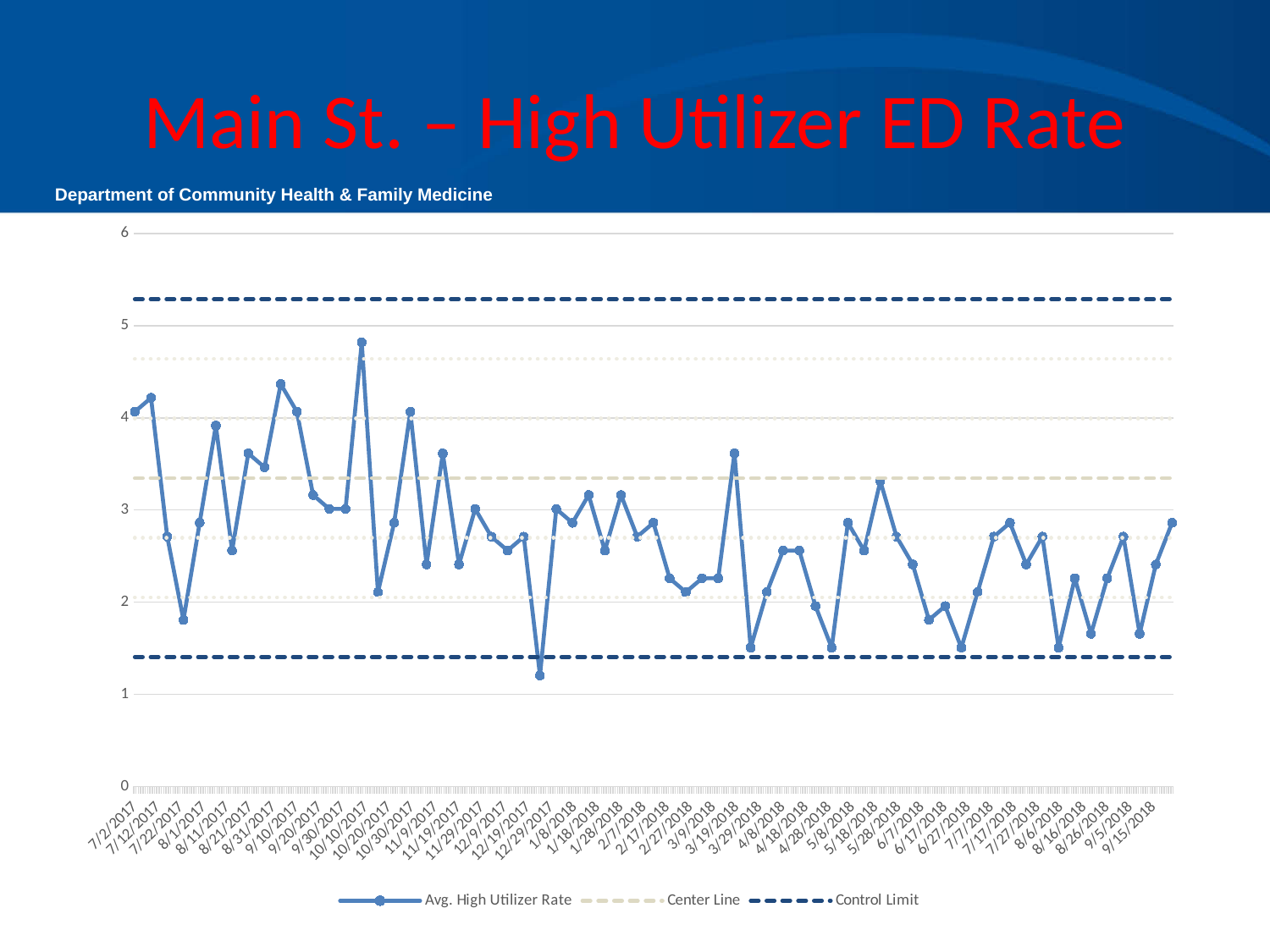

# Main St. – High Utilizer ED Rate

### Chart

| Category | Avg. High Utilizer Rate | Center Line | Control Limit | 2 SD | 1 SD | Control Limit | Low 1 SD | Low 2 SD |
|---|---|---|---|---|---|---|---|---|
| 42918 | 4.06626506 | 3.345525 | 5.286595 | 4.639572 | 3.992549 | 1.404455 | 2.698501 | 2.051478 |
| 42925 | 4.21686747 | 3.345525 | 5.286595 | 4.639572 | 3.992549 | 1.404455 | 2.698501 | 2.051478 |
| 42932 | 2.710843373 | 3.345525 | 5.286595 | 4.639572 | 3.992549 | 1.404455 | 2.698501 | 2.051478 |
| 42939 | 1.807228916 | 3.345525 | 5.286595 | 4.639572 | 3.992549 | 1.404455 | 2.698501 | 2.051478 |
| 42946 | 2.861445783 | 3.345525 | 5.286595 | 4.639572 | 3.992549 | 1.404455 | 2.698501 | 2.051478 |
| 42953 | 3.915662651 | 3.345525 | 5.286595 | 4.639572 | 3.992549 | 1.404455 | 2.698501 | 2.051478 |
| 42960 | 2.560240964 | 3.345525 | 5.286595 | 4.639572 | 3.992549 | 1.404455 | 2.698501 | 2.051478 |
| 42967 | 3.614457831 | 3.345525 | 5.286595 | 4.639572 | 3.992549 | 1.404455 | 2.698501 | 2.051478 |
| 42974 | 3.463855422 | 3.345525 | 5.286595 | 4.639572 | 3.992549 | 1.404455 | 2.698501 | 2.051478 |
| 42981 | 4.36746988 | 3.345525 | 5.286595 | 4.639572 | 3.992549 | 1.404455 | 2.698501 | 2.051478 |
| 42988 | 4.06626506 | 3.345525 | 5.286595 | 4.639572 | 3.992549 | 1.404455 | 2.698501 | 2.051478 |
| 42995 | 3.162650602 | 3.345525 | 5.286595 | 4.639572 | 3.992549 | 1.404455 | 2.698501 | 2.051478 |
| 43002 | 3.012048193 | 3.345525 | 5.286595 | 4.639572 | 3.992549 | 1.404455 | 2.698501 | 2.051478 |
| 43009 | 3.012048193 | 3.345525 | 5.286595 | 4.639572 | 3.992549 | 1.404455 | 2.698501 | 2.051478 |
| 43016 | 4.819277108 | 3.345525 | 5.286595 | 4.639572 | 3.992549 | 1.404455 | 2.698501 | 2.051478 |
| 43023 | 2.108433735 | 3.345525 | 5.286595 | 4.639572 | 3.992549 | 1.404455 | 2.698501 | 2.051478 |
| 43030 | 2.861445783 | 3.345525 | 5.286595 | 4.639572 | 3.992549 | 1.404455 | 2.698501 | 2.051478 |
| 43037 | 4.06626506 | 3.345525 | 5.286595 | 4.639572 | 3.992549 | 1.404455 | 2.698501 | 2.051478 |
| 43044 | 2.409638554 | 3.345525 | 5.286595 | 4.639572 | 3.992549 | 1.404455 | 2.698501 | 2.051478 |
| 43051 | 3.614457831 | 3.345525 | 5.286595 | 4.639572 | 3.992549 | 1.404455 | 2.698501 | 2.051478 |
| 43058 | 2.409638554 | 3.345525 | 5.286595 | 4.639572 | 3.992549 | 1.404455 | 2.698501 | 2.051478 |
| 43065 | 3.012048193 | 3.345525 | 5.286595 | 4.639572 | 3.992549 | 1.404455 | 2.698501 | 2.051478 |
| 43072 | 2.710843373 | 3.345525 | 5.286595 | 4.639572 | 3.992549 | 1.404455 | 2.698501 | 2.051478 |
| 43079 | 2.560240964 | 3.345525 | 5.286595 | 4.639572 | 3.992549 | 1.404455 | 2.698501 | 2.051478 |
| 43086 | 2.710843373 | 3.345525 | 5.286595 | 4.639572 | 3.992549 | 1.404455 | 2.698501 | 2.051478 |
| 43093 | 1.204819277 | 3.345525 | 5.286595 | 4.639572 | 3.992549 | 1.404455 | 2.698501 | 2.051478 |
| 43100 | 3.012048193 | 3.345525 | 5.286595 | 4.639572 | 3.992549 | 1.404455 | 2.698501 | 2.051478 |
| 43107 | 2.861445783 | 3.345525 | 5.286595 | 4.639572 | 3.992549 | 1.404455 | 2.698501 | 2.051478 |
| 43114 | 3.162650602 | 3.345525 | 5.286595 | 4.639572 | 3.992549 | 1.404455 | 2.698501 | 2.051478 |
| 43121 | 2.560240964 | 3.345525 | 5.286595 | 4.639572 | 3.992549 | 1.404455 | 2.698501 | 2.051478 |
| 43128 | 3.162650602 | 3.345525 | 5.286595 | 4.639572 | 3.992549 | 1.404455 | 2.698501 | 2.051478 |
| 43135 | 2.710843373 | 3.345525 | 5.286595 | 4.639572 | 3.992549 | 1.404455 | 2.698501 | 2.051478 |
| 43142 | 2.861445783 | 3.345525 | 5.286595 | 4.639572 | 3.992549 | 1.404455 | 2.698501 | 2.051478 |
| 43149 | 2.259036145 | 3.345525 | 5.286595 | 4.639572 | 3.992549 | 1.404455 | 2.698501 | 2.051478 |
| 43156 | 2.108433735 | 3.345525 | 5.286595 | 4.639572 | 3.992549 | 1.404455 | 2.698501 | 2.051478 |
| 43163 | 2.259036145 | 3.345525 | 5.286595 | 4.639572 | 3.992549 | 1.404455 | 2.698501 | 2.051478 |
| 43170 | 2.259036145 | 3.345525 | 5.286595 | 4.639572 | 3.992549 | 1.404455 | 2.698501 | 2.051478 |
| 43177 | 3.614457831 | 3.345525 | 5.286595 | 4.639572 | 3.992549 | 1.404455 | 2.698501 | 2.051478 |
| 43184 | 1.506024096 | 3.345525 | 5.286595 | 4.639572 | 3.992549 | 1.404455 | 2.698501 | 2.051478 |
| 43191 | 2.108433735 | 3.345525 | 5.286595 | 4.639572 | 3.992549 | 1.404455 | 2.698501 | 2.051478 |
| 43198 | 2.560240964 | 3.345525 | 5.286595 | 4.639572 | 3.992549 | 1.404455 | 2.698501 | 2.051478 |
| 43205 | 2.560240964 | 3.345525 | 5.286595 | 4.639572 | 3.992549 | 1.404455 | 2.698501 | 2.051478 |
| 43212 | 1.957831325 | 3.345525 | 5.286595 | 4.639572 | 3.992549 | 1.404455 | 2.698501 | 2.051478 |
| 43219 | 1.506024096 | 3.345525 | 5.286595 | 4.639572 | 3.992549 | 1.404455 | 2.698501 | 2.051478 |
| 43226 | 2.861445783 | 3.345525 | 5.286595 | 4.639572 | 3.992549 | 1.404455 | 2.698501 | 2.051478 |
| 43233 | 2.560240964 | 3.345525 | 5.286595 | 4.639572 | 3.992549 | 1.404455 | 2.698501 | 2.051478 |
| 43240 | 3.313253012 | 3.345525 | 5.286595 | 4.639572 | 3.992549 | 1.404455 | 2.698501 | 2.051478 |
| 43247 | 2.710843373 | 3.345525 | 5.286595 | 4.639572 | 3.992549 | 1.404455 | 2.698501 | 2.051478 |
| 43254 | 2.409638554 | 3.345525 | 5.286595 | 4.639572 | 3.992549 | 1.404455 | 2.698501 | 2.051478 |
| 43261 | 1.807228916 | 3.345525 | 5.286595 | 4.639572 | 3.992549 | 1.404455 | 2.698501 | 2.051478 |
| 43268 | 1.957831325 | 3.345525 | 5.286595 | 4.639572 | 3.992549 | 1.404455 | 2.698501 | 2.051478 |
| 43275 | 1.506024096 | 3.345525 | 5.286595 | 4.639572 | 3.992549 | 1.404455 | 2.698501 | 2.051478 |
| 43282 | 2.108433735 | 3.345525 | 5.286595 | 4.639572 | 3.992549 | 1.404455 | 2.698501 | 2.051478 |
| 43289 | 2.710843373 | 3.345525 | 5.286595 | 4.639572 | 3.992549 | 1.404455 | 2.698501 | 2.051478 |
| 43296 | 2.861445783 | 3.345525 | 5.286595 | 4.639572 | 3.992549 | 1.404455 | 2.698501 | 2.051478 |
| 43303 | 2.409638554 | 3.345525 | 5.286595 | 4.639572 | 3.992549 | 1.404455 | 2.698501 | 2.051478 |
| 43310 | 2.710843373 | 3.345525 | 5.286595 | 4.639572 | 3.992549 | 1.404455 | 2.698501 | 2.051478 |
| 43317 | 1.506024096 | 3.345525 | 5.286595 | 4.639572 | 3.992549 | 1.404455 | 2.698501 | 2.051478 |
| 43324 | 2.259036145 | 3.345525 | 5.286595 | 4.639572 | 3.992549 | 1.404455 | 2.698501 | 2.051478 |
| 43331 | 1.656626506 | 3.345525 | 5.286595 | 4.639572 | 3.992549 | 1.404455 | 2.698501 | 2.051478 |
| 43338 | 2.259036145 | 3.345525 | 5.286595 | 4.639572 | 3.992549 | 1.404455 | 2.698501 | 2.051478 |
| 43345 | 2.710843373 | 3.345525 | 5.286595 | 4.639572 | 3.992549 | 1.404455 | 2.698501 | 2.051478 |
| 43352 | 1.656626506 | 3.345525 | 5.286595 | 4.639572 | 3.992549 | 1.404455 | 2.698501 | 2.051478 |
| 43359 | 2.409638554 | 3.345525 | 5.286595 | 4.639572 | 3.992549 | 1.404455 | 2.698501 | 2.051478 |
| 43366 | 2.861445783 | 3.345525 | 5.286595 | 4.639572 | 3.992549 | 1.404455 | 2.698501 | 2.051478 |